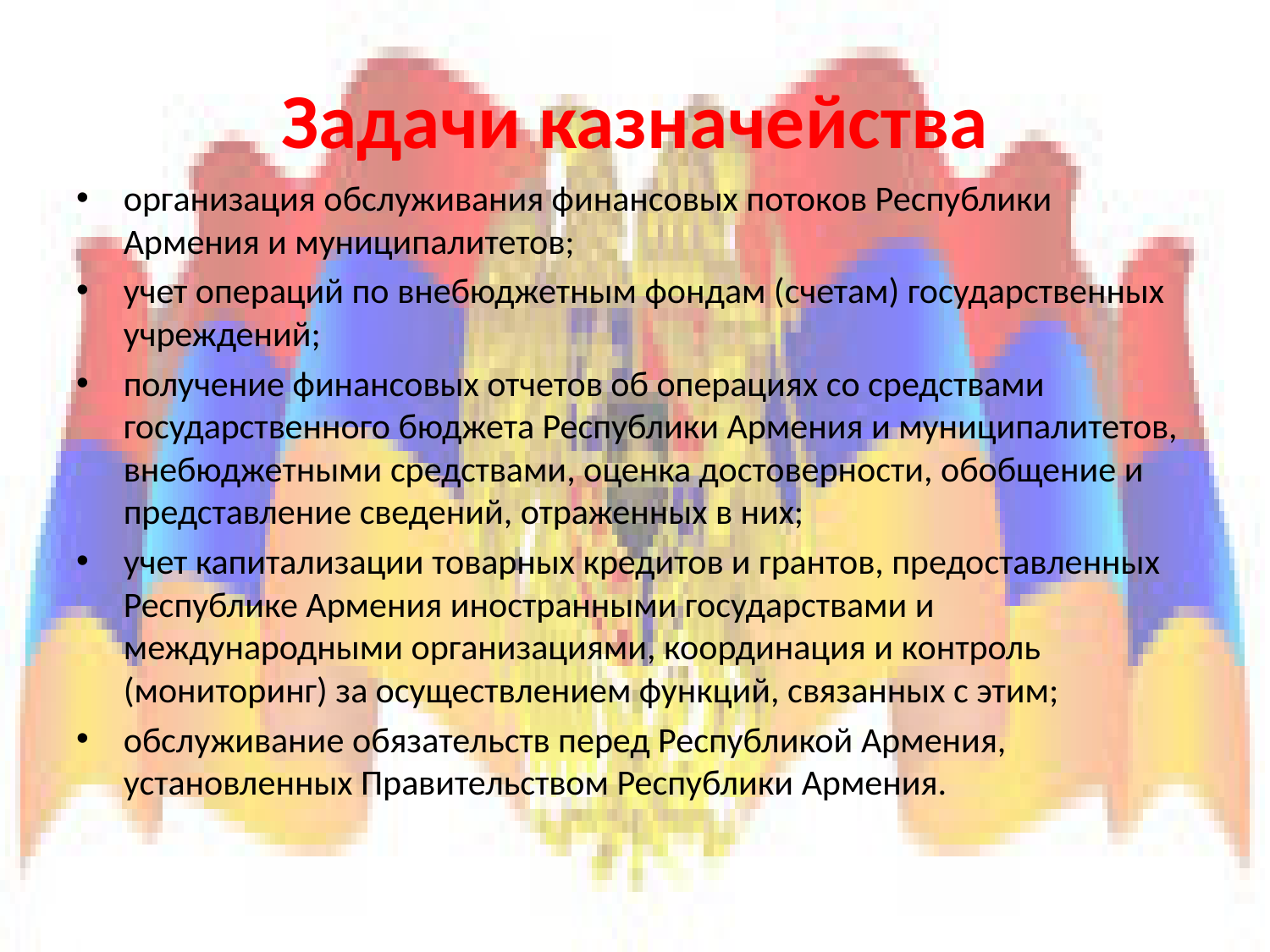

# Задачи казначейства
организация обслуживания финансовых потоков Республики Армения и муниципалитетов;
учет операций по внебюджетным фондам (счетам) государственных учреждений;
получение финансовых отчетов об операциях со средствами государственного бюджета Республики Армения и муниципалитетов, внебюджетными средствами, оценка достоверности, обобщение и представление сведений, отраженных в них;
учет капитализации товарных кредитов и грантов, предоставленных Республике Армения иностранными государствами и международными организациями, координация и контроль (мониторинг) за осуществлением функций, связанных с этим;
обслуживание обязательств перед Республикой Армения, установленных Правительством Республики Армения.